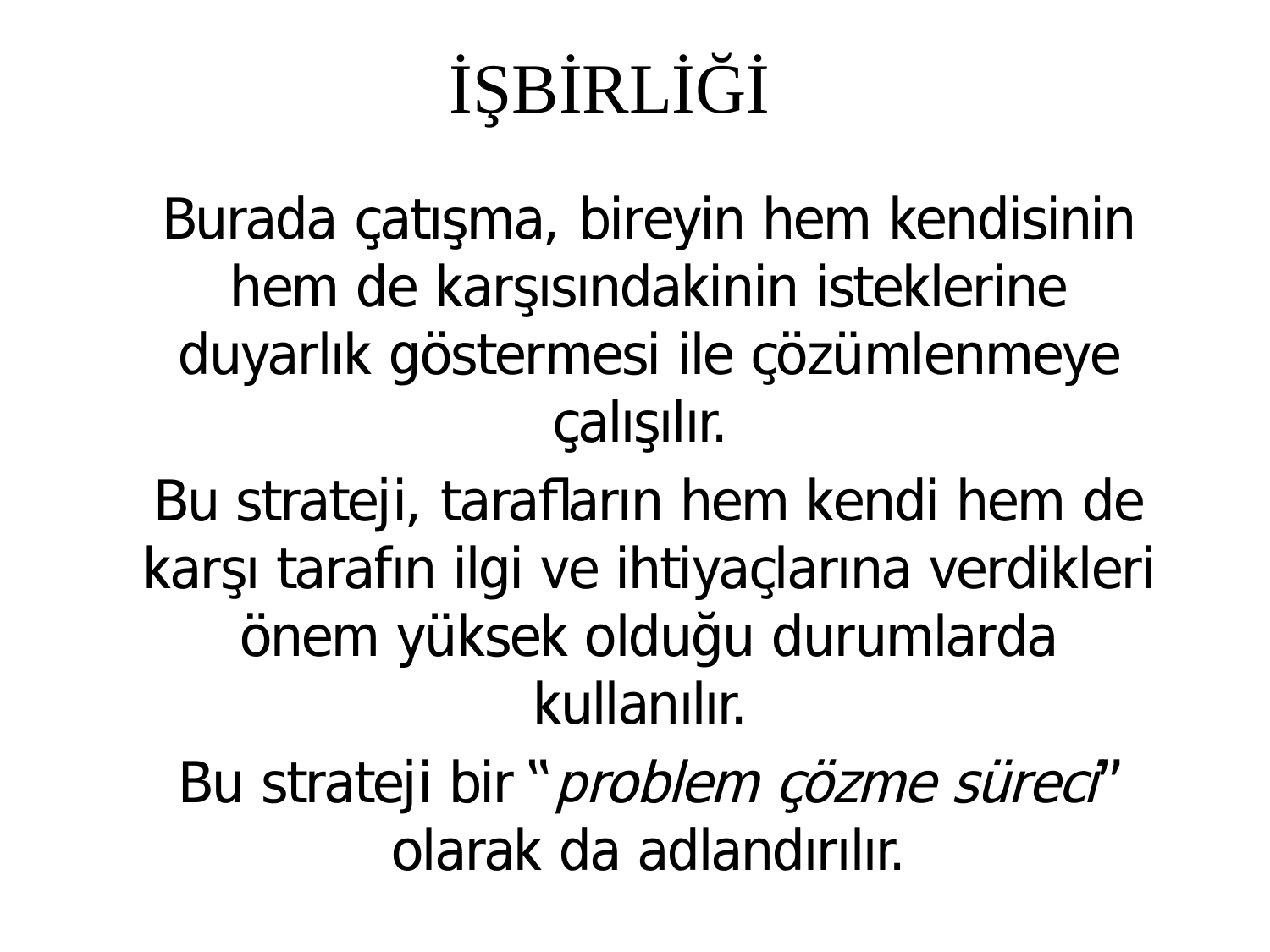

İŞBİRLİĞİ
Burada çatışma, bireyin hem kendisinin hem de karşısındakinin isteklerine duyarlık göstermesi ile çözümlenmeye çalışılır.
Bu strateji, tarafların hem kendi hem de karşı tarafın ilgi ve ihtiyaçlarına verdikleri önem yüksek olduğu durumlarda kullanılır.
Bu strateji bir “problem çözme süreci” olarak da adlandırılır.